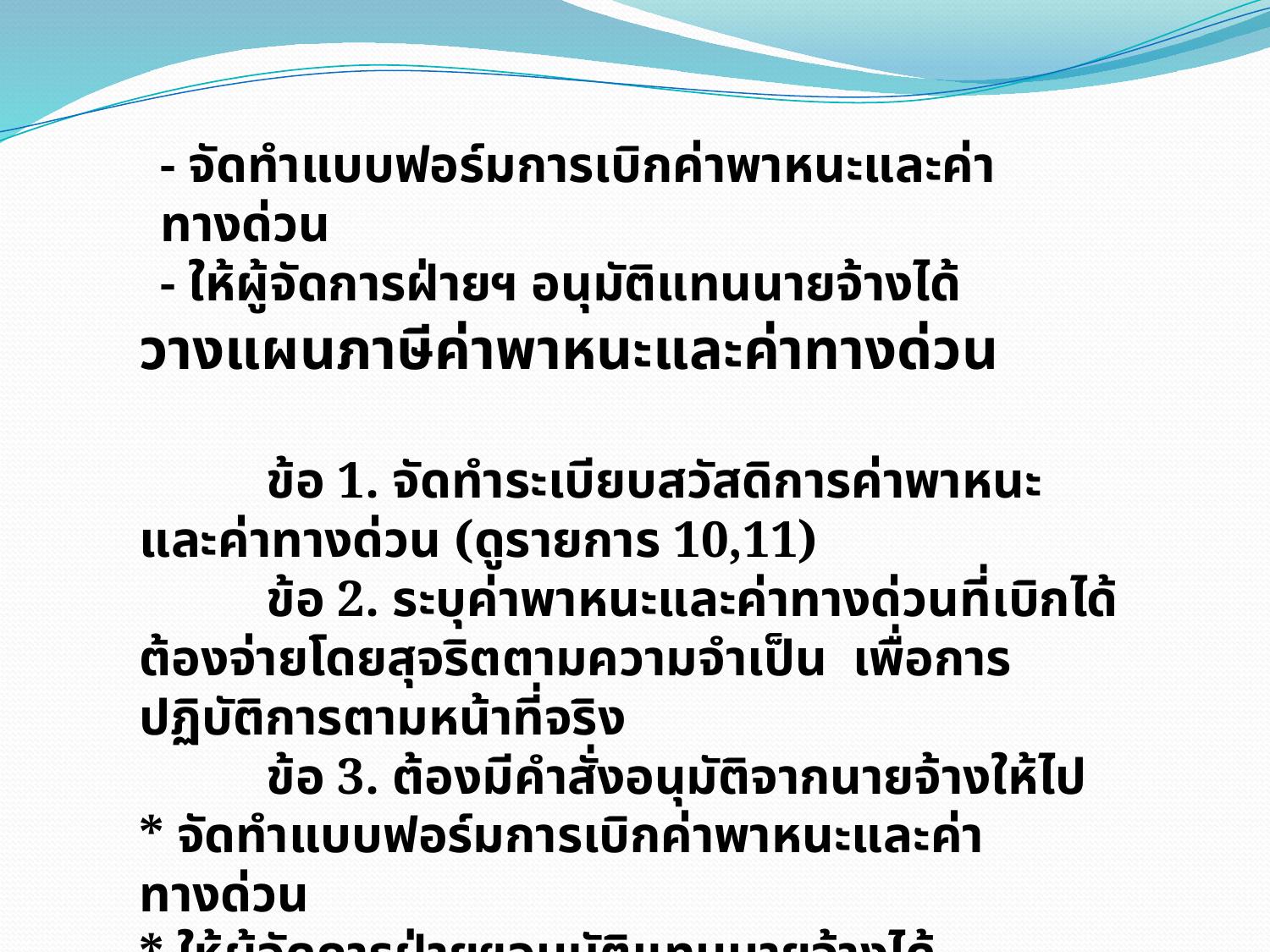

- จัดทำแบบฟอร์มการเบิกค่าพาหนะและค่าทางด่วน
- ให้ผู้จัดการฝ่ายฯ อนุมัติแทนนายจ้างได้
วางแผนภาษีค่าพาหนะและค่าทางด่วน

	ข้อ 1. จัดทำระเบียบสวัสดิการค่าพาหนะและค่าทางด่วน (ดูรายการ 10,11)
	ข้อ 2. ระบุค่าพาหนะและค่าทางด่วนที่เบิกได้ต้องจ่ายโดยสุจริตตามความจำเป็น  เพื่อการปฏิบัติการตามหน้าที่จริง
	ข้อ 3. ต้องมีคำสั่งอนุมัติจากนายจ้างให้ไป
* จัดทำแบบฟอร์มการเบิกค่าพาหนะและค่าทางด่วน
* ให้ผู้จัดการฝ่ายฯอนุมัติแทนนายจ้างได้